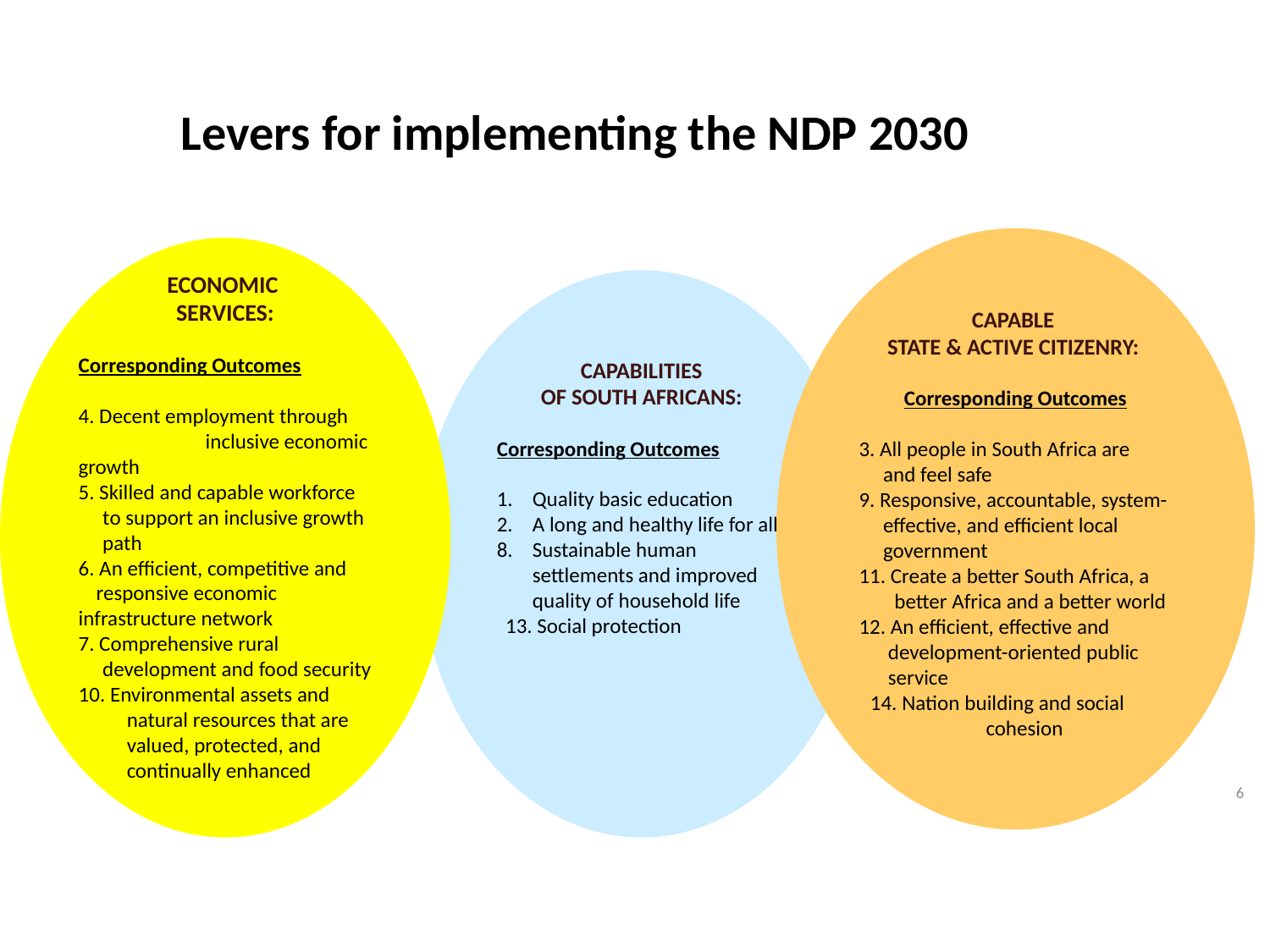

# Levers for implementing the NDP 2030

CAPABLE
STATE & ACTIVE CITIZENRY:

Corresponding Outcomes

3. All people in South Africa are
	and feel safe
9. Responsive, accountable, system-effective, and efficient local government
11. Create a better South Africa, a better Africa and a better world
12. An efficient, effective and development-oriented public service
	14. Nation building and social 		cohesion

ECONOMIC
SERVICES:

Corresponding Outcomes

4. Decent employment through 	inclusive economic growth
5. Skilled and capable workforce to support an inclusive growth path
6. An efficient, competitive and 	responsive economic 	infrastructure network
7. Comprehensive rural development and food security
10. Environmental assets and natural resources that are valued, protected, and continually enhanced

CAPABILITIES
 OF SOUTH AFRICANS:

Corresponding Outcomes

Quality basic education
A long and healthy life for all
Sustainable human settlements and improved quality of household life
13. Social protection

6